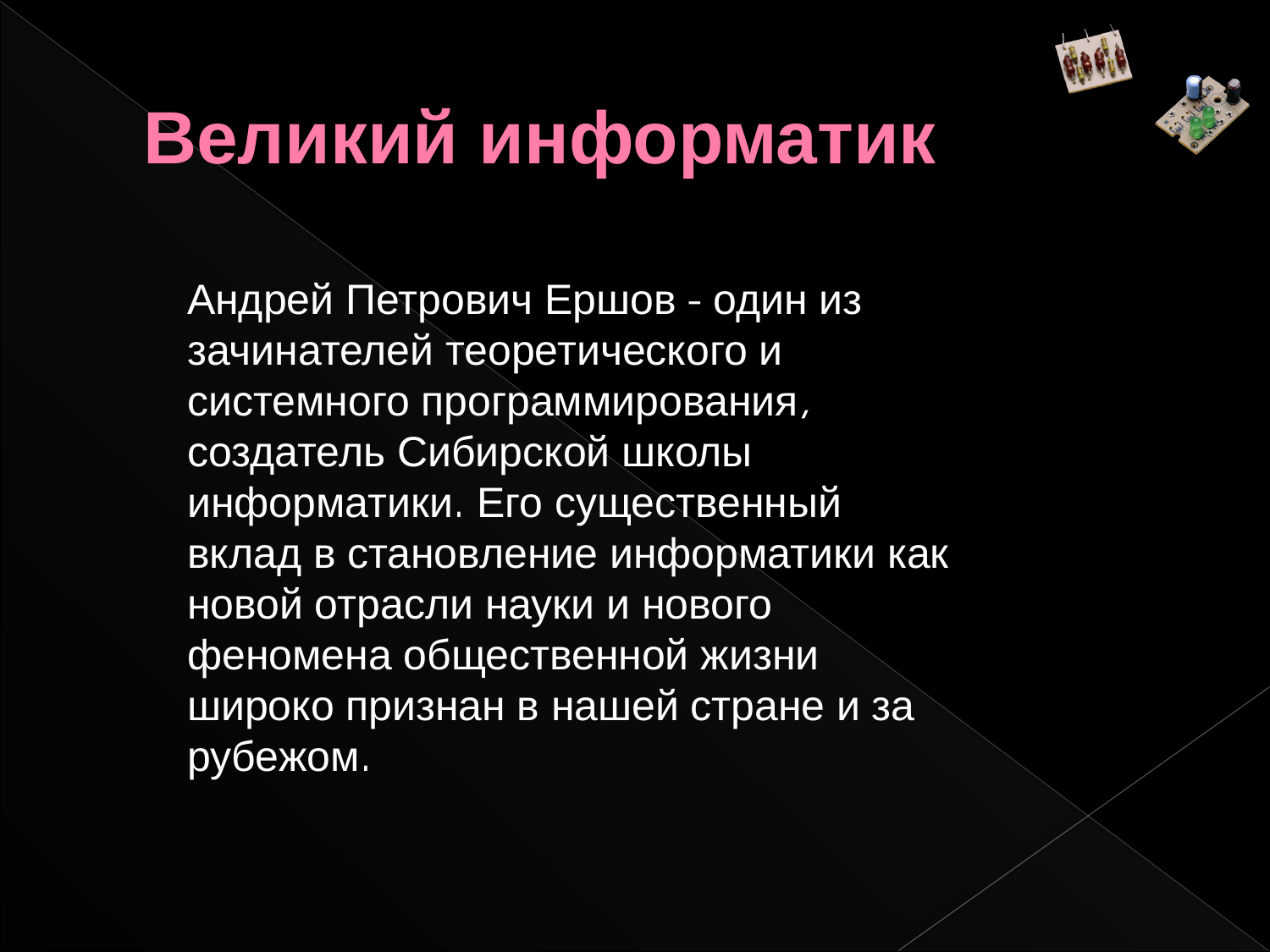

# Великий информатик

Андрей Петрович Ершов - один из зачинателей теоретического и системного программирования, создатель Сибирской школы информатики. Его существенный вклад в становление информатики как новой отрасли науки и нового феномена общественной жизни широко признан в нашей стране и за рубежом.